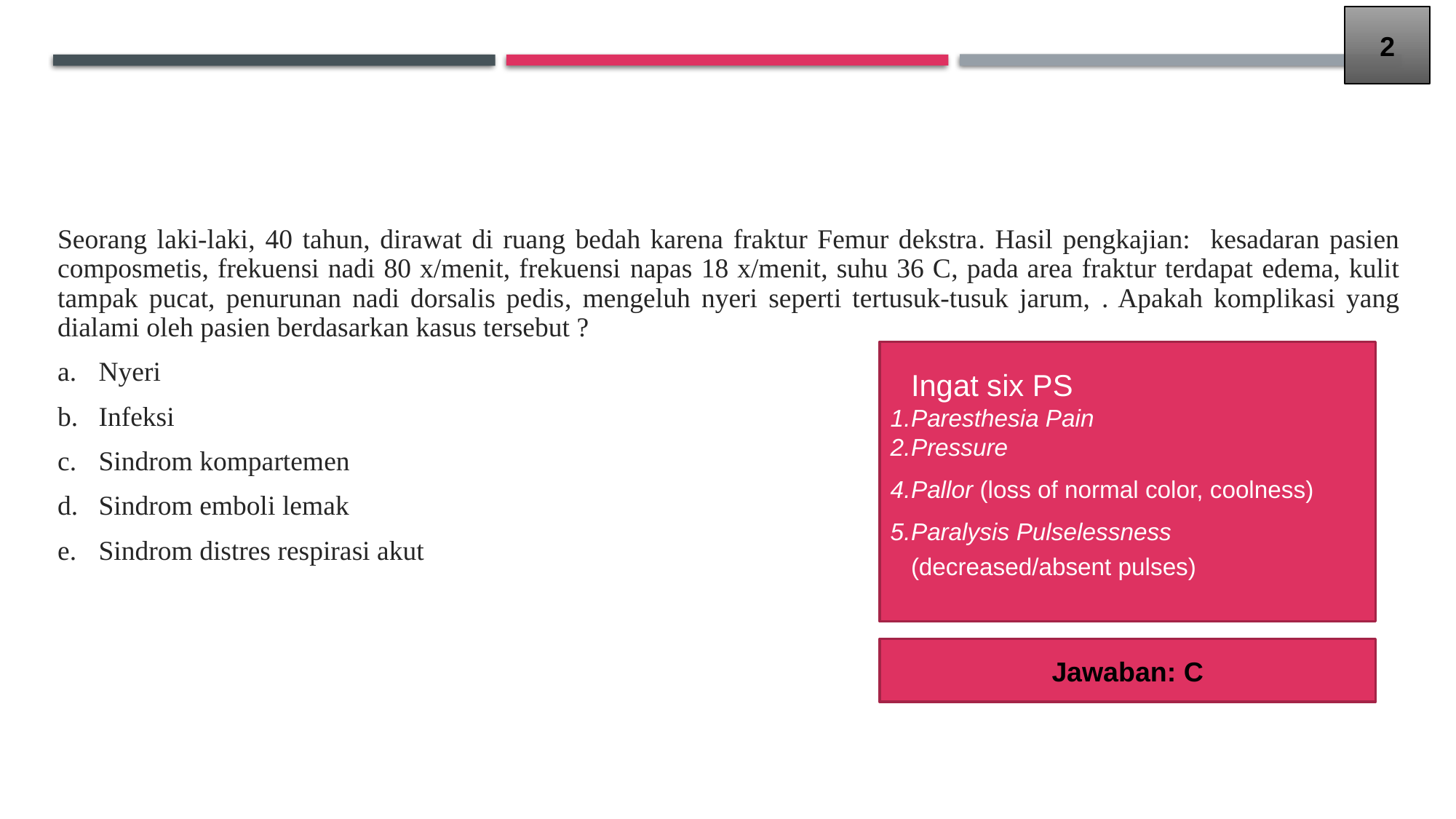

2
Seorang laki-laki, 40 tahun, dirawat di ruang bedah karena fraktur Femur dekstra. Hasil pengkajian:  kesadaran pasien composmetis, frekuensi nadi 80 x/menit, frekuensi napas 18 x/menit, suhu 36 C, pada area fraktur terdapat edema, kulit tampak pucat, penurunan nadi dorsalis pedis, mengeluh nyeri seperti tertusuk-tusuk jarum, . Apakah komplikasi yang dialami oleh pasien berdasarkan kasus tersebut ?
Nyeri
Infeksi
Sindrom kompartemen
Sindrom emboli lemak
Sindrom distres respirasi akut
Ingat six PS
Paresthesia Pain
Pressure
Pallor (loss of normal color, coolness)
Paralysis Pulselessness (decreased/absent pulses)

Jawaban: C